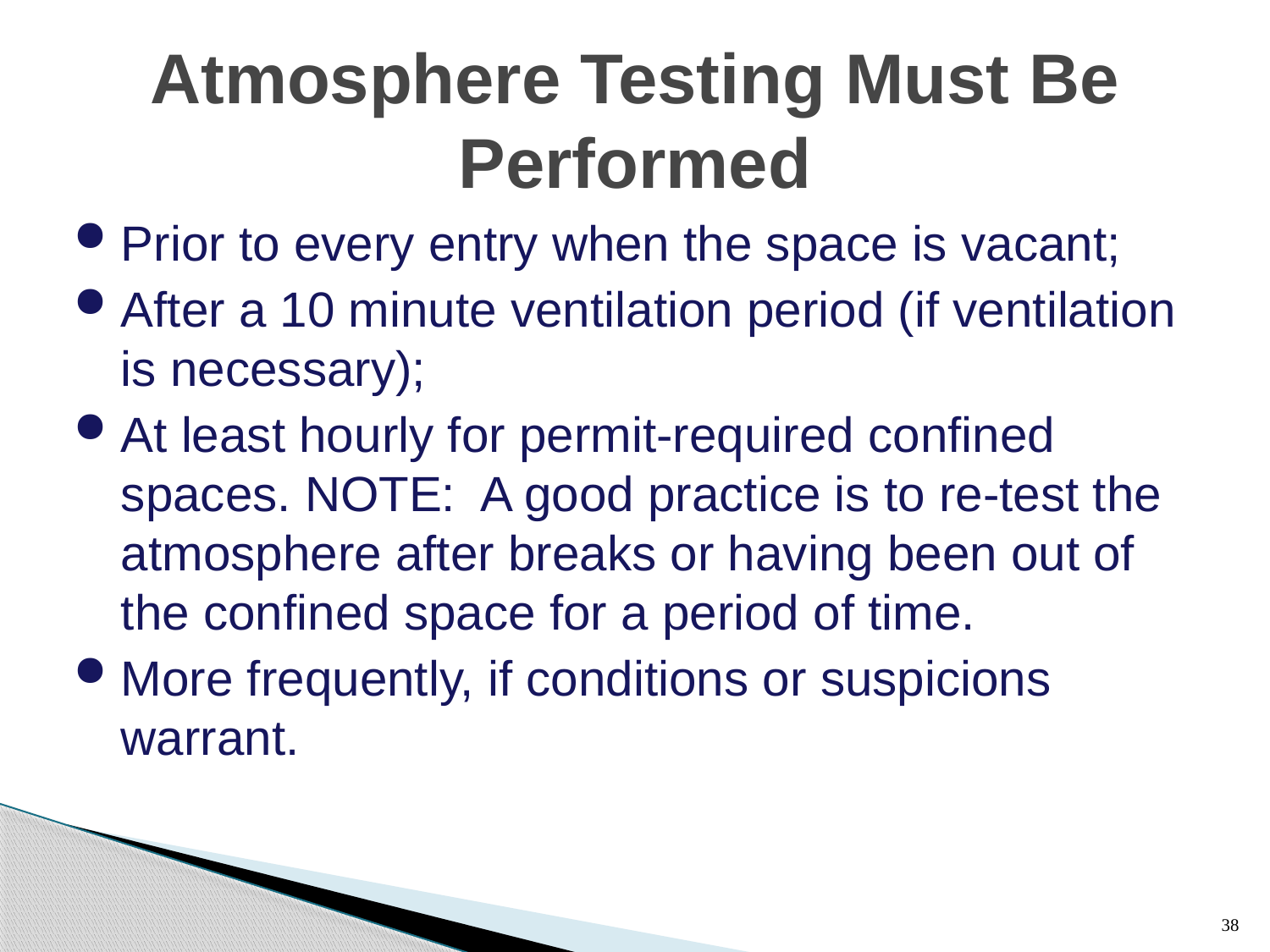

# Atmosphere Testing Must Be Performed
Prior to every entry when the space is vacant;
After a 10 minute ventilation period (if ventilation is necessary);
At least hourly for permit-required confined spaces. NOTE:  A good practice is to re-test the atmosphere after breaks or having been out of the confined space for a period of time.
More frequently, if conditions or suspicions warrant.
38